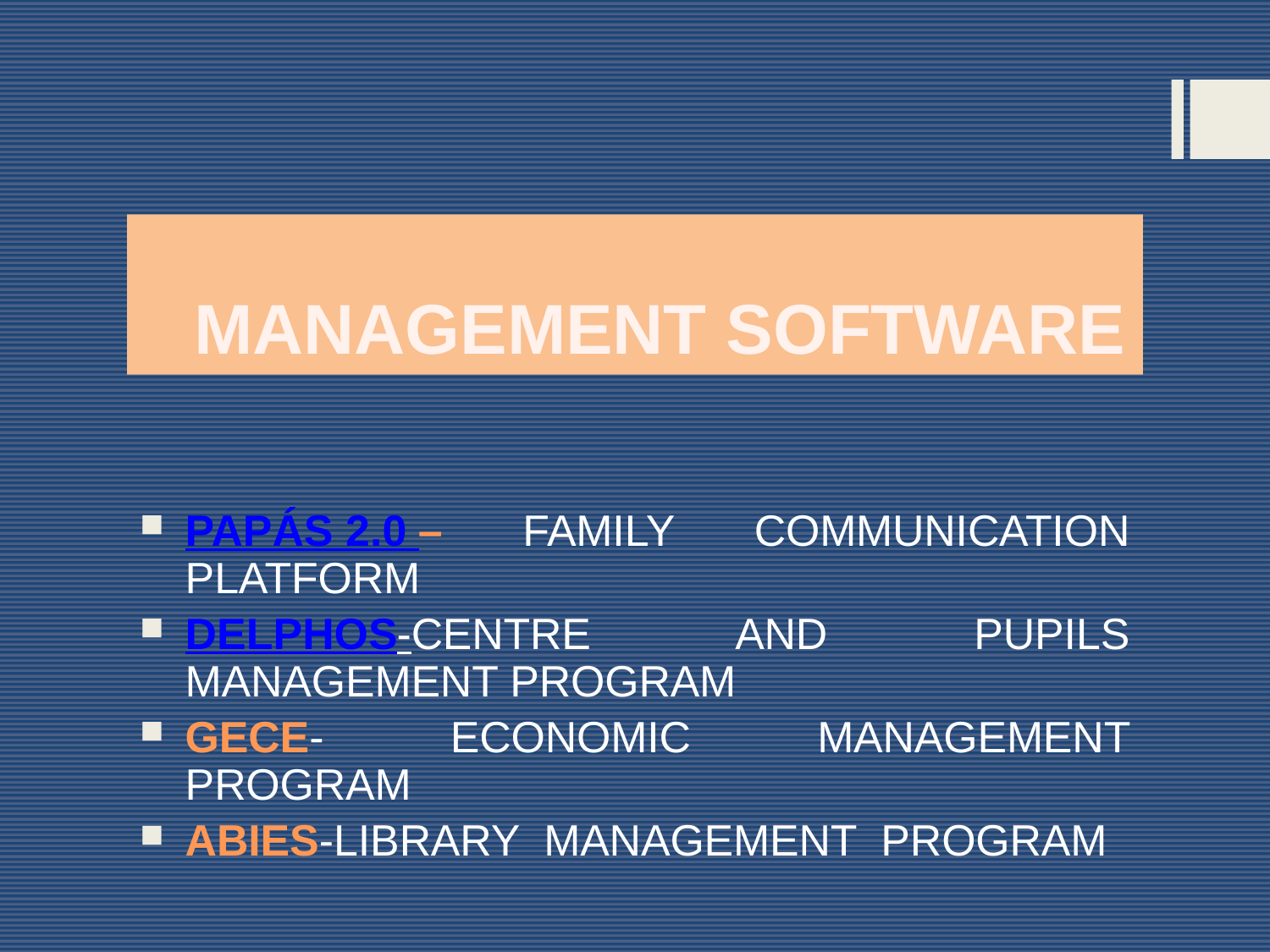

# MANAGEMENT SOFTWARE

PAPÁS 2.0 – FAMILY COMMUNICATION PLATFORM
DELPHOS-CENTRE AND PUPILS MANAGEMENT PROGRAM
GECE- ECONOMIC MANAGEMENT PROGRAM
ABIES-LIBRARY  MANAGEMENT  PROGRAM